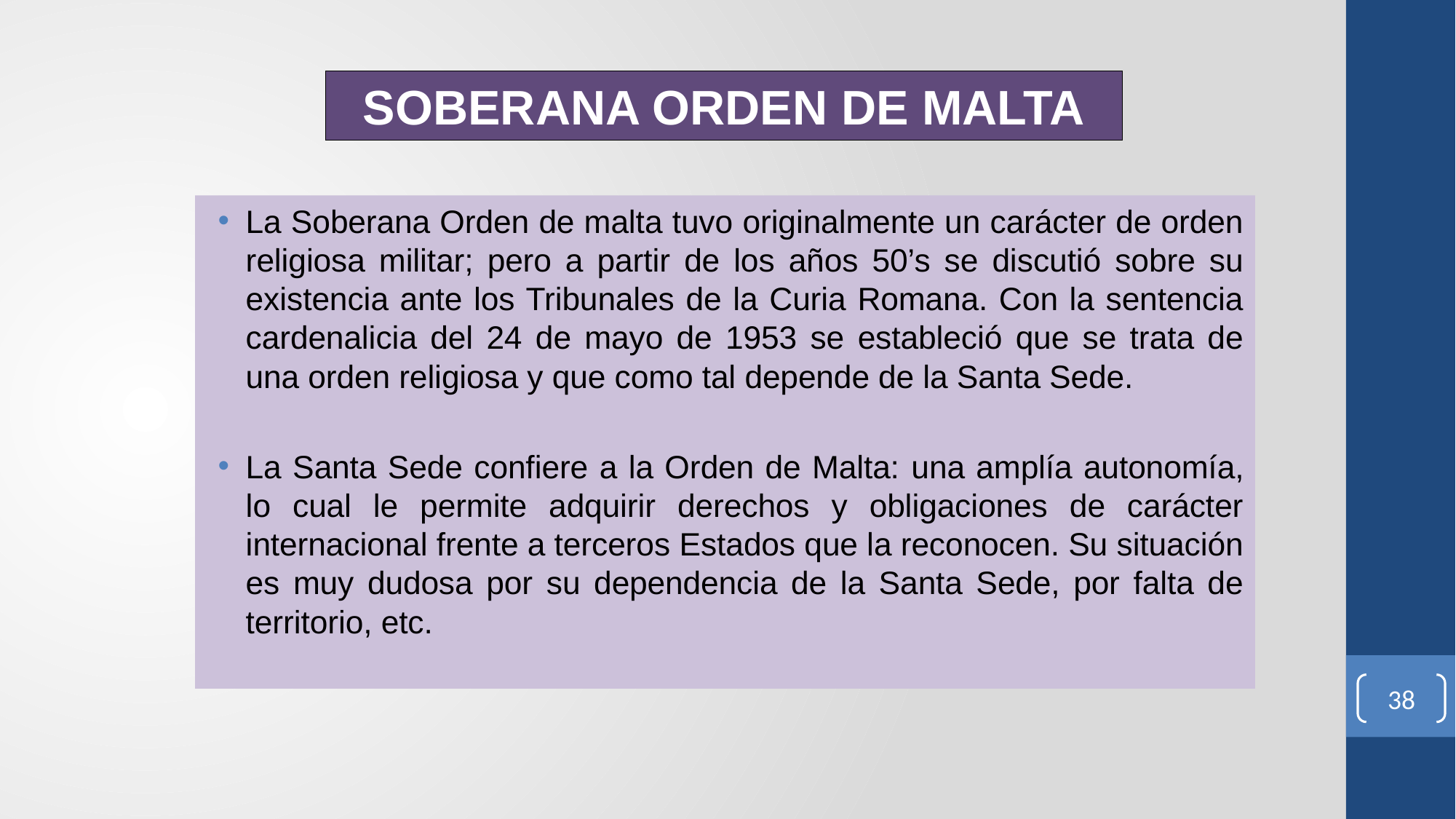

SOBERANA ORDEN DE MALTA
La Soberana Orden de malta tuvo originalmente un carácter de orden religiosa militar; pero a partir de los años 50’s se discutió sobre su existencia ante los Tribunales de la Curia Romana. Con la sentencia cardenalicia del 24 de mayo de 1953 se estableció que se trata de una orden religiosa y que como tal depende de la Santa Sede.

La Santa Sede confiere a la Orden de Malta: una amplía autonomía, lo cual le permite adquirir derechos y obligaciones de carácter internacional frente a terceros Estados que la reconocen. Su situación es muy dudosa por su dependencia de la Santa Sede, por falta de territorio, etc.

38